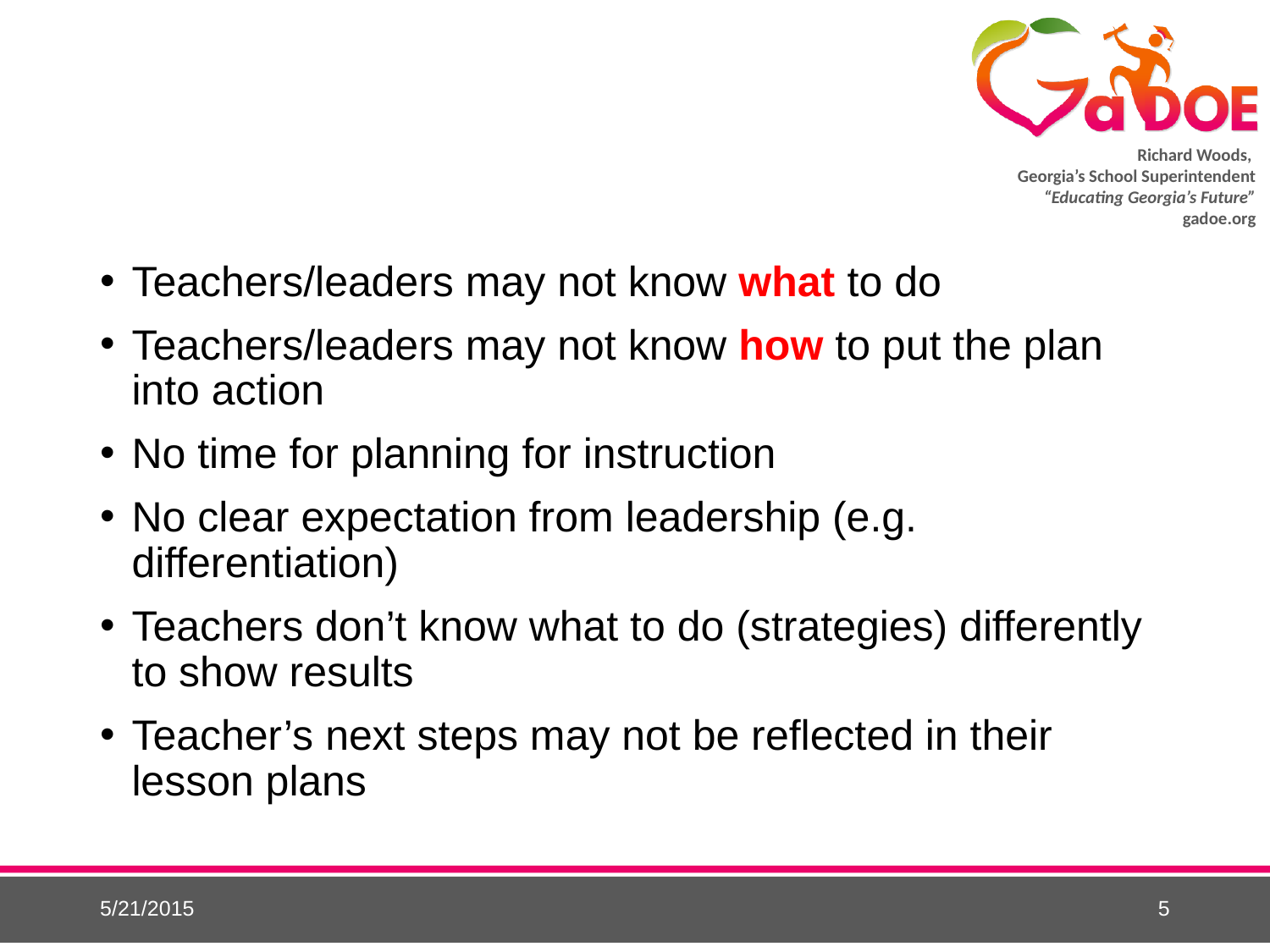

Teachers/leaders may not know what to do
Teachers/leaders may not know how to put the plan into action
No time for planning for instruction
No clear expectation from leadership (e.g. differentiation)
Teachers don’t know what to do (strategies) differently to show results
Teacher’s next steps may not be reflected in their lesson plans
5/21/2015
5